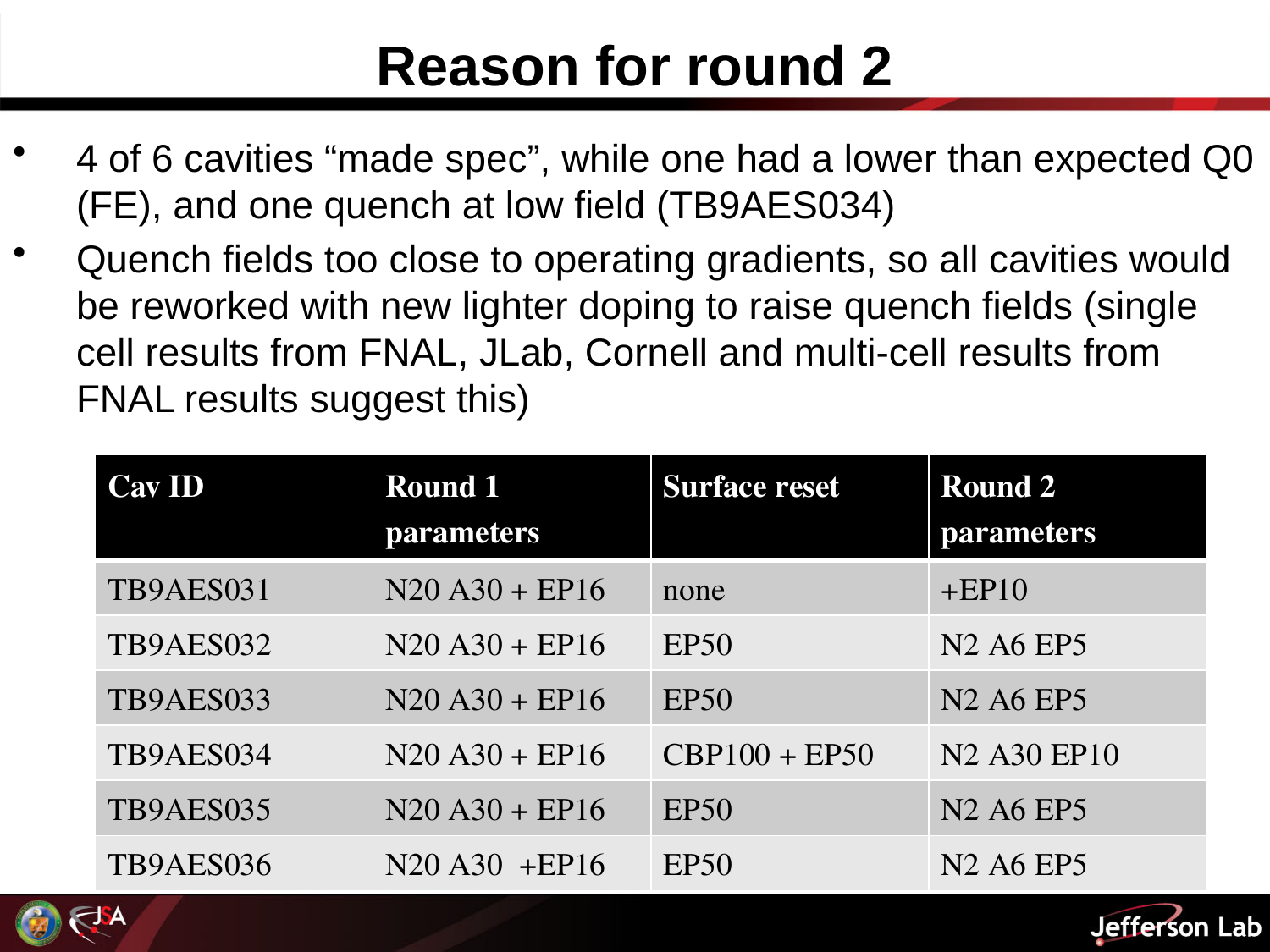

# Reason for round 2
4 of 6 cavities “made spec”, while one had a lower than expected Q0 (FE), and one quench at low field (TB9AES034)
Quench fields too close to operating gradients, so all cavities would be reworked with new lighter doping to raise quench fields (single cell results from FNAL, JLab, Cornell and multi-cell results from FNAL results suggest this)

| Cav ID | Round 1 parameters | Surface reset | Round 2 parameters |
| --- | --- | --- | --- |
| TB9AES031 | N20 A30 + EP16 | none | +EP10 |
| TB9AES032 | N20 A30 + EP16 | EP50 | N2 A6 EP5 |
| TB9AES033 | N20 A30 + EP16 | EP50 | N2 A6 EP5 |
| TB9AES034 | N20 A30 + EP16 | CBP100 + EP50 | N2 A30 EP10 |
| TB9AES035 | N20 A30 + EP16 | EP50 | N2 A6 EP5 |
| TB9AES036 | N20 A30 +EP16 | EP50 | N2 A6 EP5 |